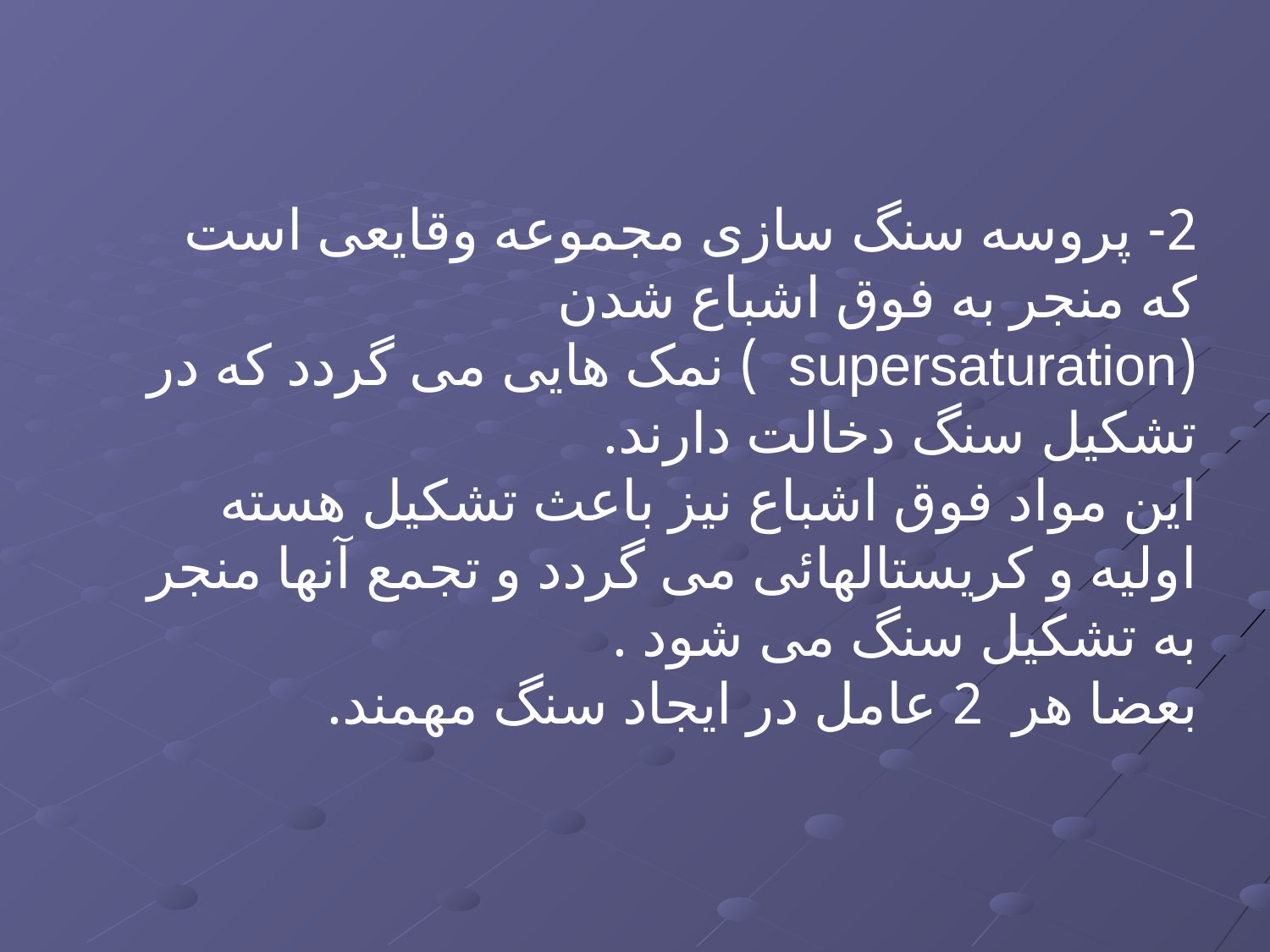

2- پروسه سنگ سازی مجموعه وقایعی است که منجر به فوق اشباع شدن (supersaturation  ) نمک هایی می گردد که در تشکیل سنگ دخالت دارند.
این مواد فوق اشباع نیز باعث تشکیل هسته اولیه و کریستالهائی می گردد و تجمع آنها منجر به تشکیل سنگ می شود .
بعضا هر  2 عامل در ایجاد سنگ مهمند.